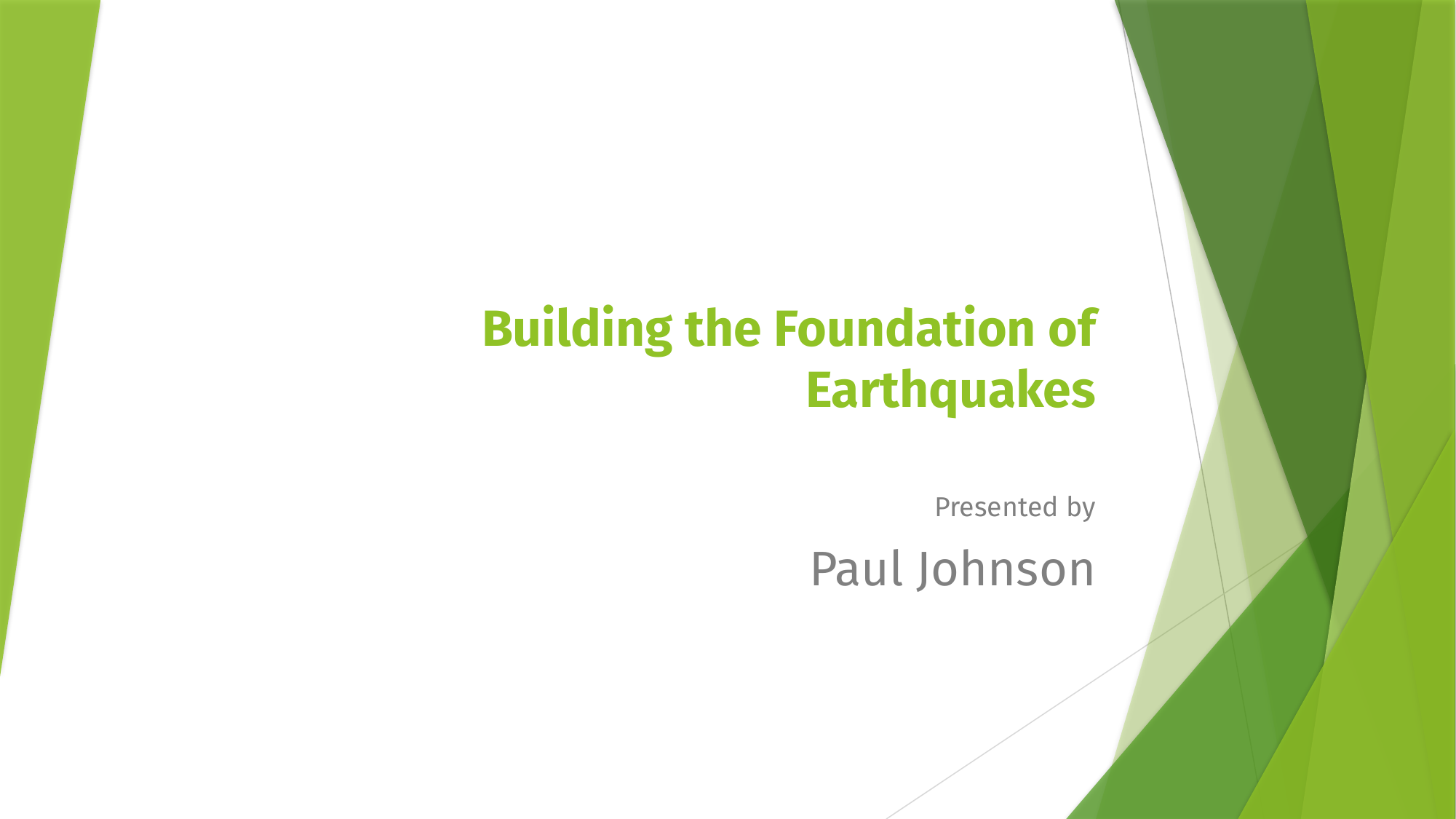

# Building the Foundation of Earthquakes
Presented by
Paul Johnson